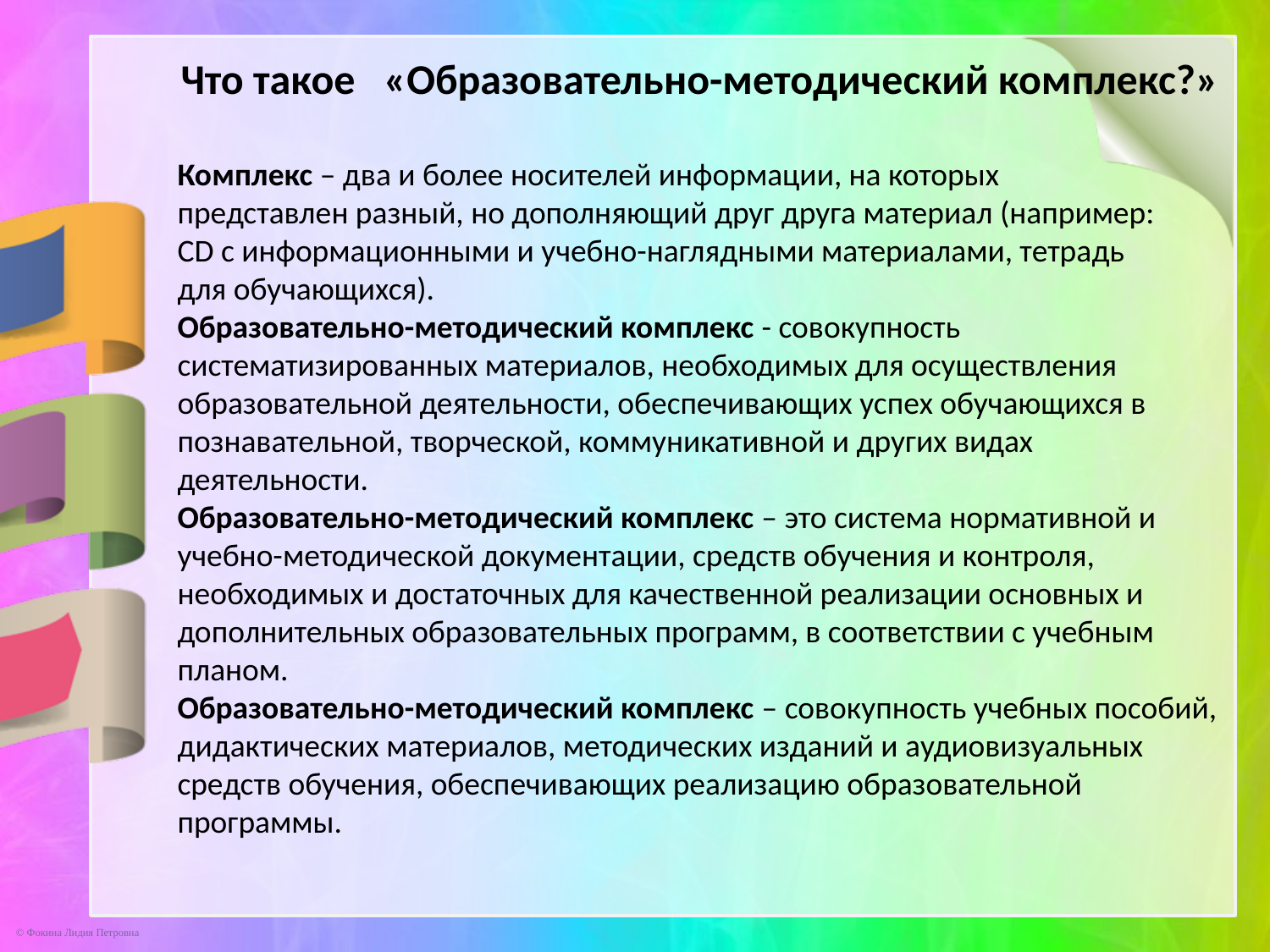

Что такое   «Образовательно-методический комплекс?»

Комплекс – два и более носителей информации, на которых
представлен разный, но дополняющий друг друга материал (например:
СD с информационными и учебно-наглядными материалами, тетрадь
для обучающихся).
Образовательно-методический комплекс - совокупность
систематизированных материалов, необходимых для осуществления
образовательной деятельности, обеспечивающих успех обучающихся в
познавательной, творческой, коммуникативной и других видах
деятельности.
Образовательно-методический комплекс – это система нормативной и
учебно-методической документации, средств обучения и контроля,
необходимых и достаточных для качественной реализации основных и
дополнительных образовательных программ, в соответствии с учебным
планом.
Образовательно-методический комплекс – совокупность учебных пособий,
дидактических материалов, методических изданий и аудиовизуальных
средств обучения, обеспечивающих реализацию образовательной
программы.